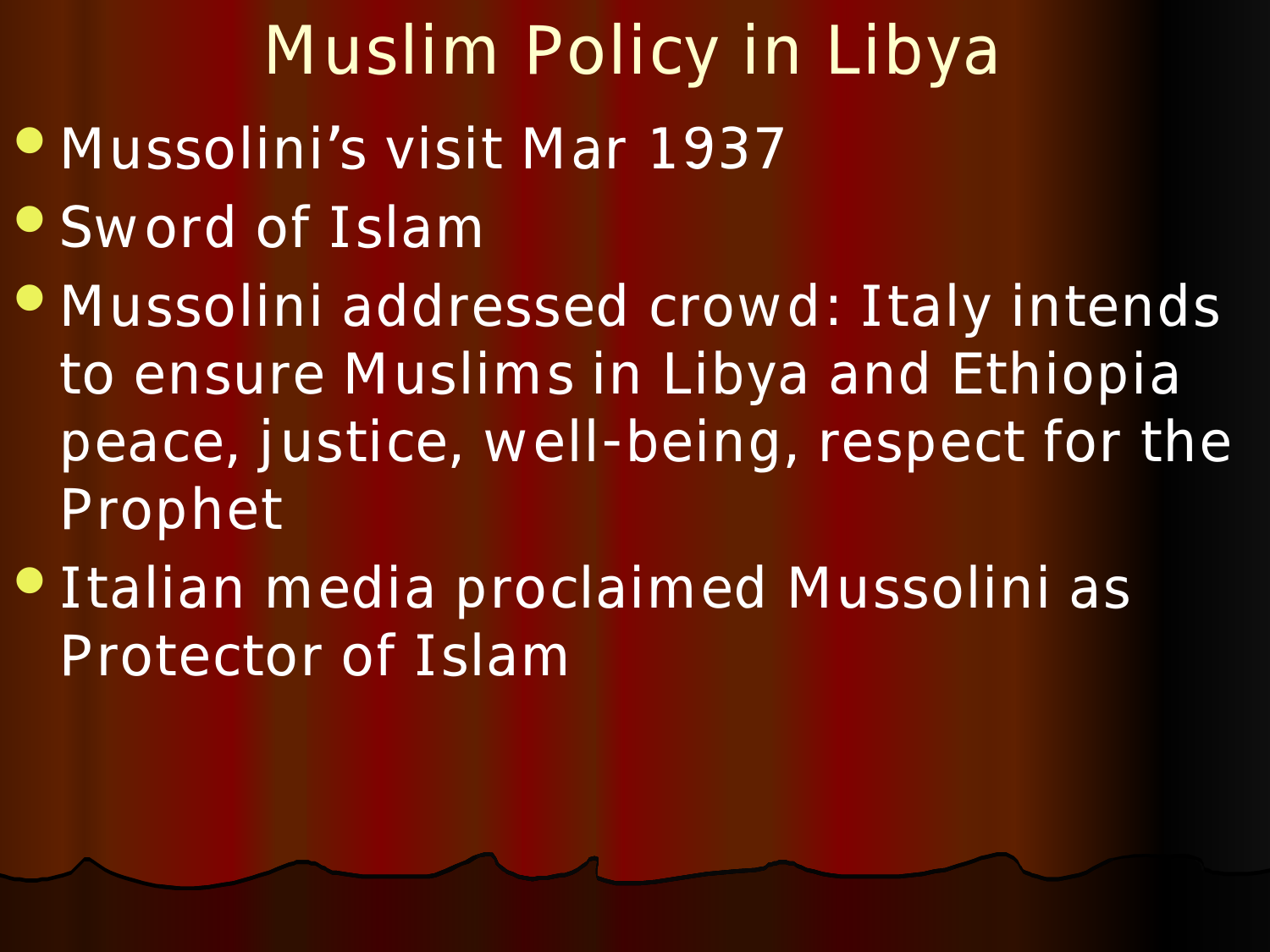

# Muslim Policy in Libya
Mussolini’s visit Mar 1937
Sword of Islam
Mussolini addressed crowd: Italy intends to ensure Muslims in Libya and Ethiopia peace, justice, well-being, respect for the Prophet
Italian media proclaimed Mussolini as Protector of Islam